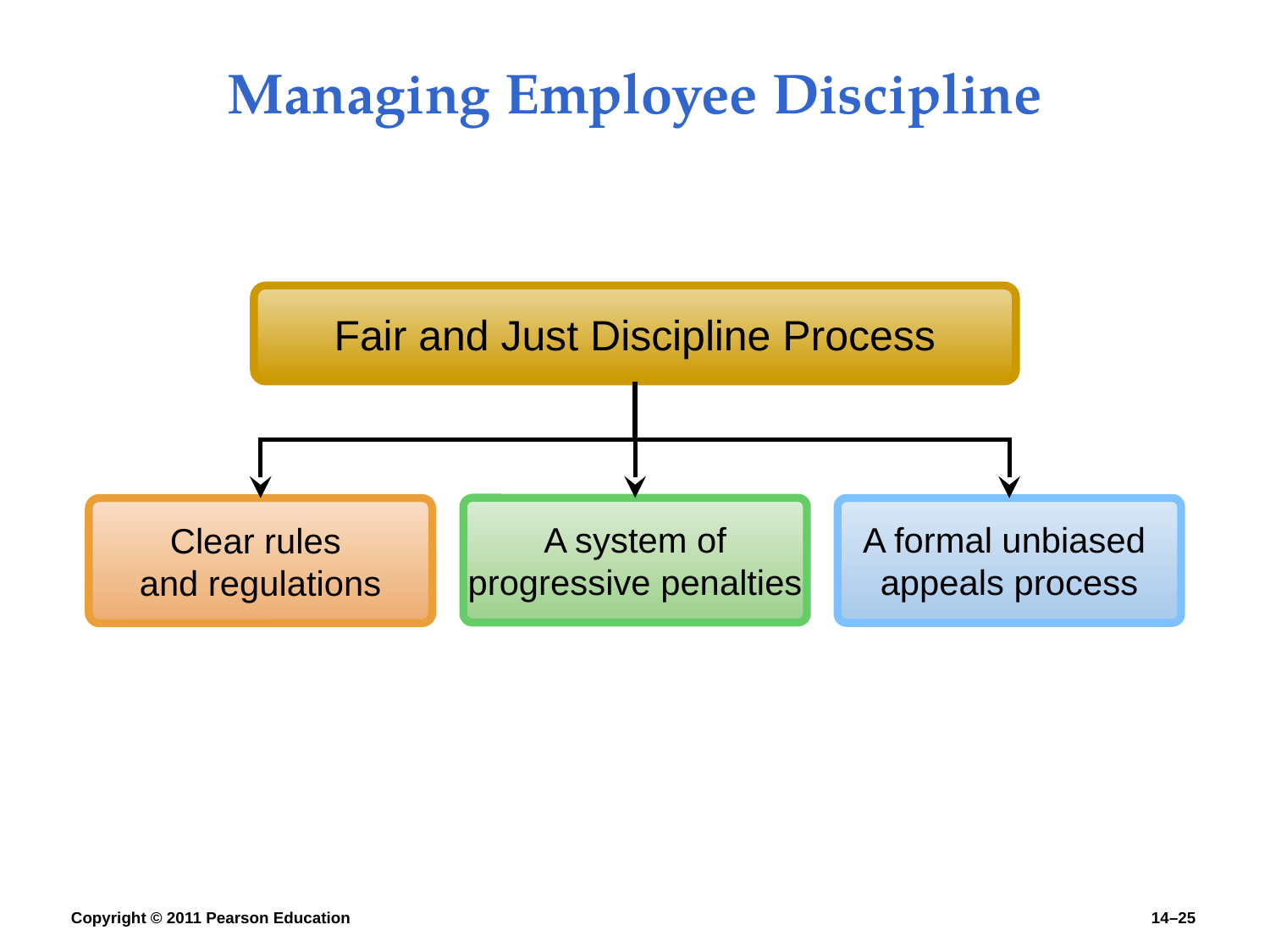

# Managing Employee Discipline
Fair and Just Discipline Process
A system of progressive penalties
Clear rules
and regulations
A formal unbiased
appeals process
Copyright © 2011 Pearson Education
14–25